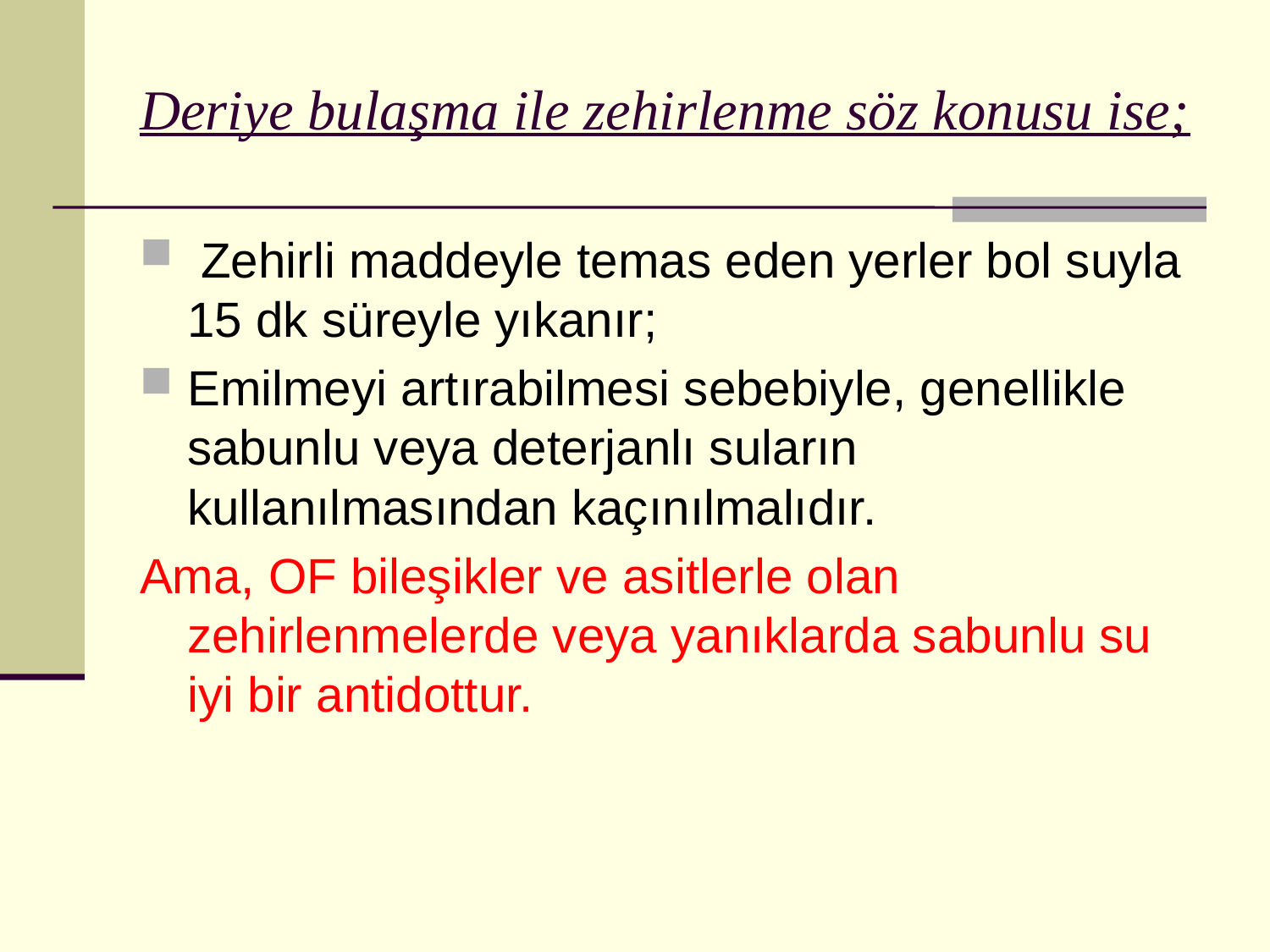

# Deriye bulaşma ile zehirlenme söz konusu ise;
 Zehirli maddeyle temas eden yerler bol suyla 15 dk süreyle yıkanır;
Emilmeyi artırabilmesi sebebiyle, genellikle sabunlu veya deterjanlı suların kullanılmasından kaçınılmalıdır.
Ama, OF bileşikler ve asitlerle olan zehirlenmelerde veya yanıklarda sabunlu su iyi bir antidottur.